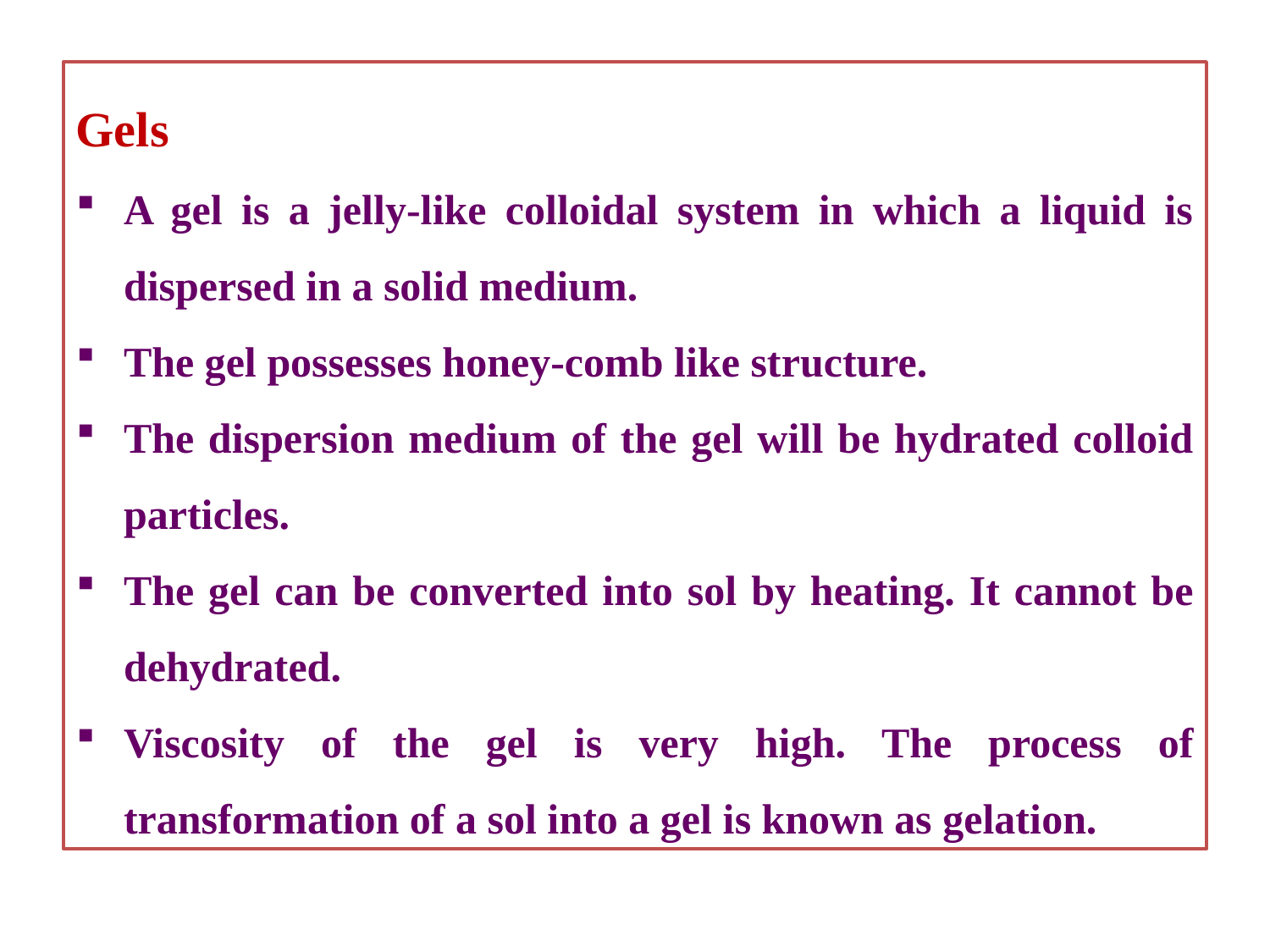

Gels
A gel is a jelly-like colloidal system in which a liquid is dispersed in a solid medium.
The gel possesses honey-comb like structure.
The dispersion medium of the gel will be hydrated colloid particles.
The gel can be converted into sol by heating. It cannot be dehydrated.
Viscosity of the gel is very high. The process of transformation of a sol into a gel is known as gelation.